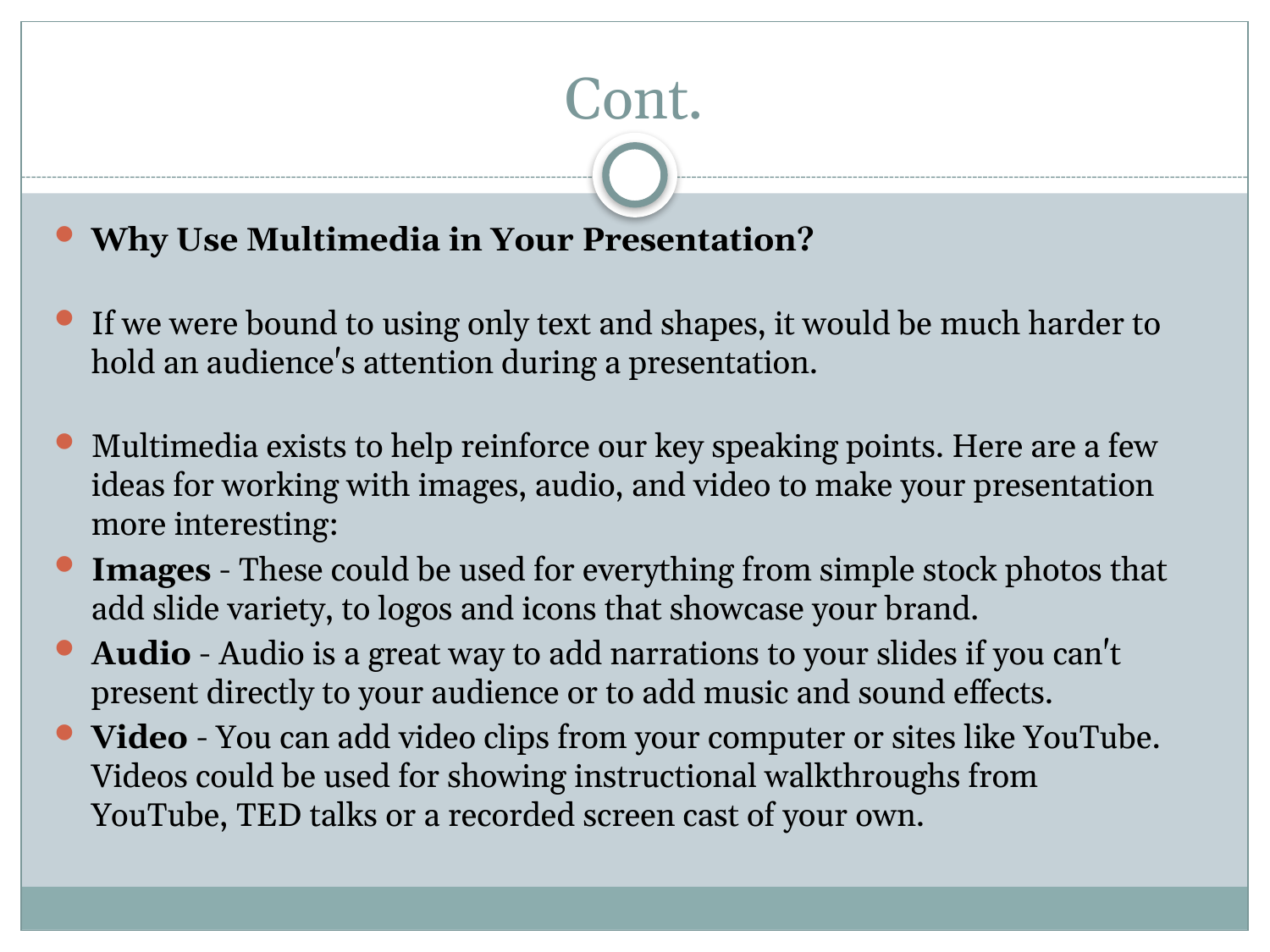

# Cont.
Why Use Multimedia in Your Presentation?
If we were bound to using only text and shapes, it would be much harder to hold an audience's attention during a presentation.
Multimedia exists to help reinforce our key speaking points. Here are a few ideas for working with images, audio, and video to make your presentation more interesting:
Images - These could be used for everything from simple stock photos that add slide variety, to logos and icons that showcase your brand.
Audio - Audio is a great way to add narrations to your slides if you can't present directly to your audience or to add music and sound effects.
Video - You can add video clips from your computer or sites like YouTube. Videos could be used for showing instructional walkthroughs from YouTube, TED talks or a recorded screen cast of your own.